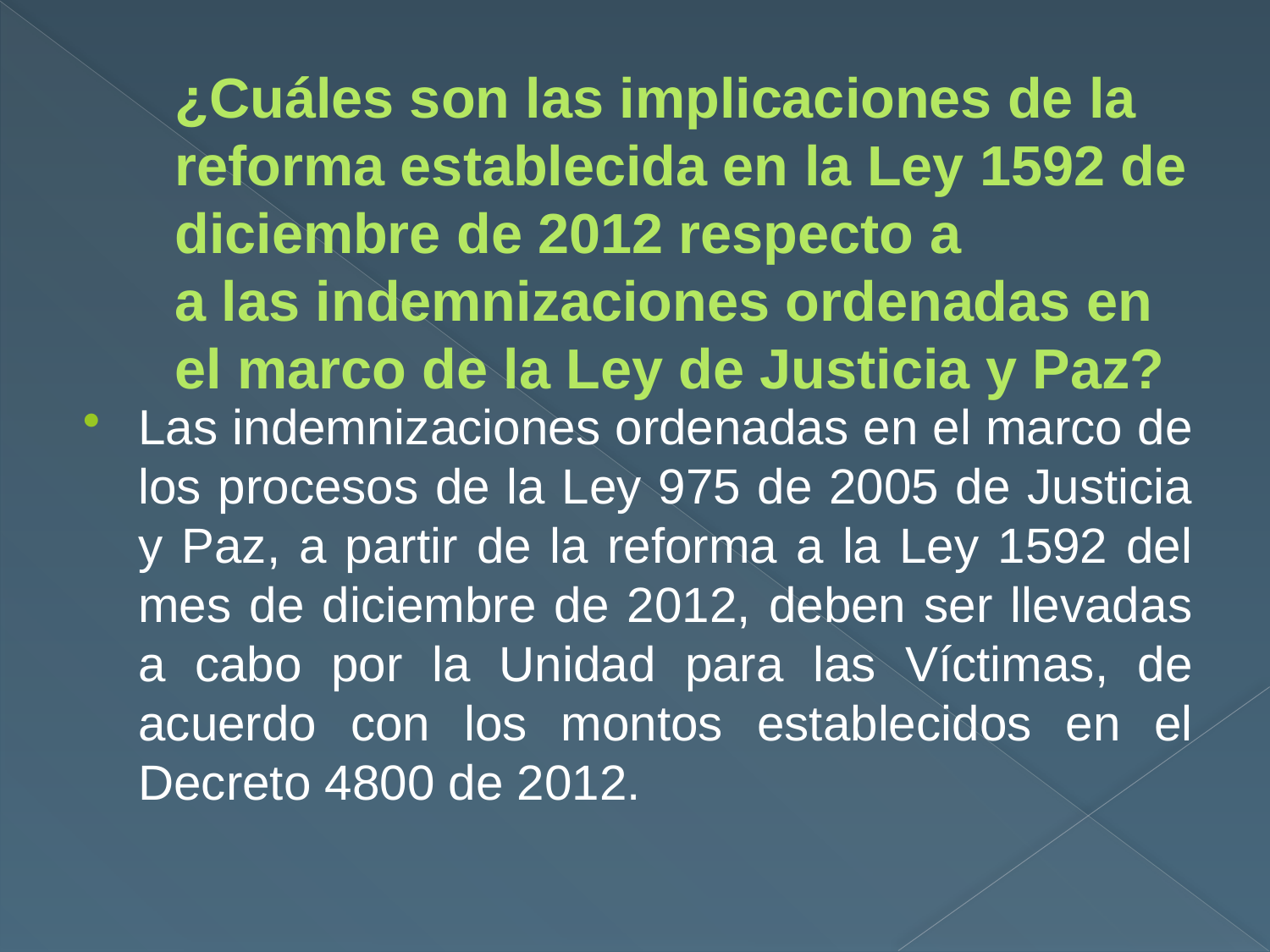

# ¿Cuáles son las implicaciones de la reforma establecida en la Ley 1592 de diciembre de 2012 respecto a a las indemnizaciones ordenadas en el marco de la Ley de Justicia y Paz?

Las indemnizaciones ordenadas en el marco de los procesos de la Ley 975 de 2005 de Justicia y Paz, a partir de la reforma a la Ley 1592 del mes de diciembre de 2012, deben ser llevadas a cabo por la Unidad para las Víctimas, de acuerdo con los montos establecidos en el Decreto 4800 de 2012.